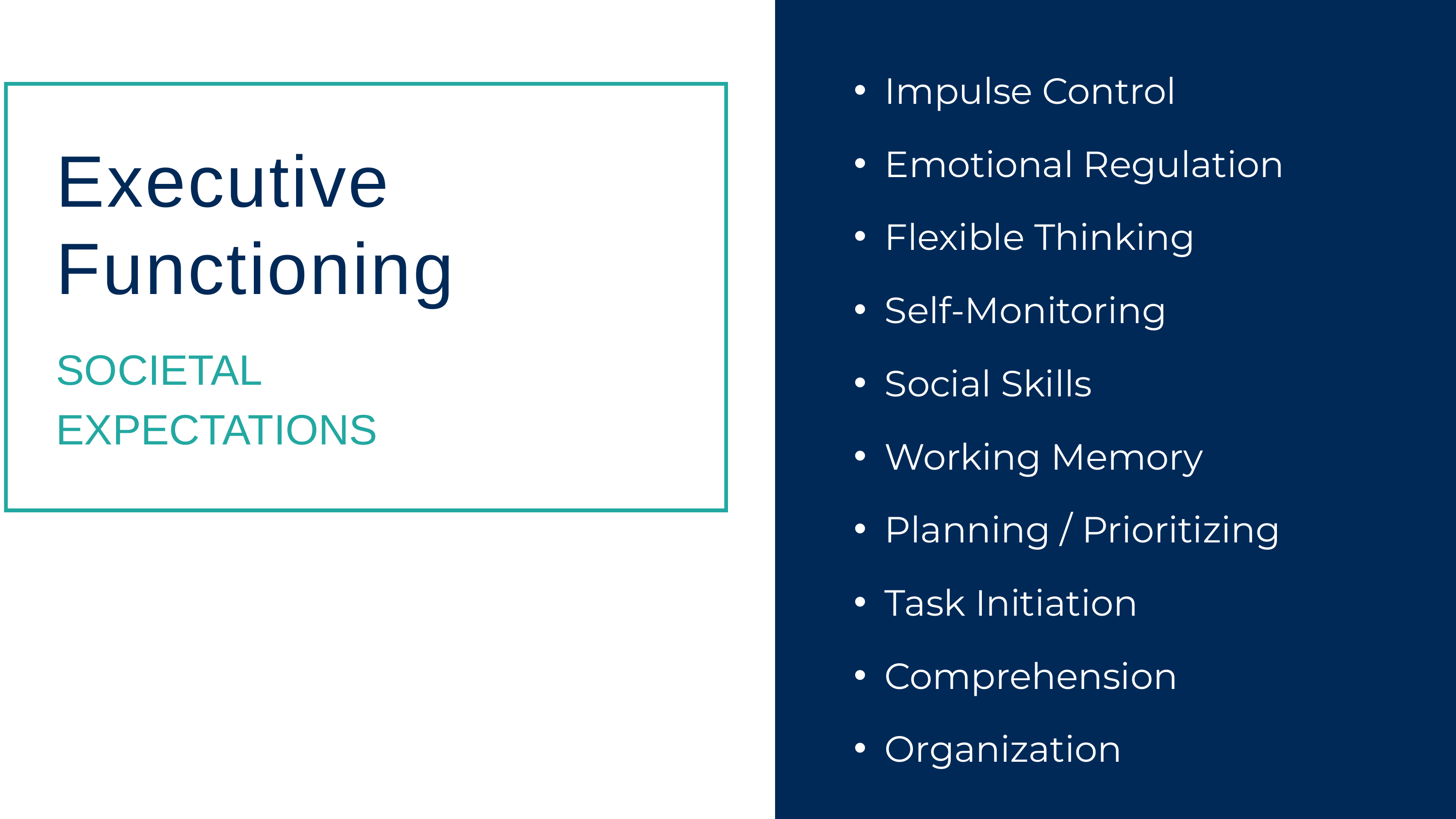

Impulse Control
Emotional Regulation
Flexible Thinking
Self-Monitoring
Social Skills
Working Memory
Planning / Prioritizing
Task Initiation
Comprehension
Organization

Executive
Functioning
SOCIETAL EXPECTATIONS